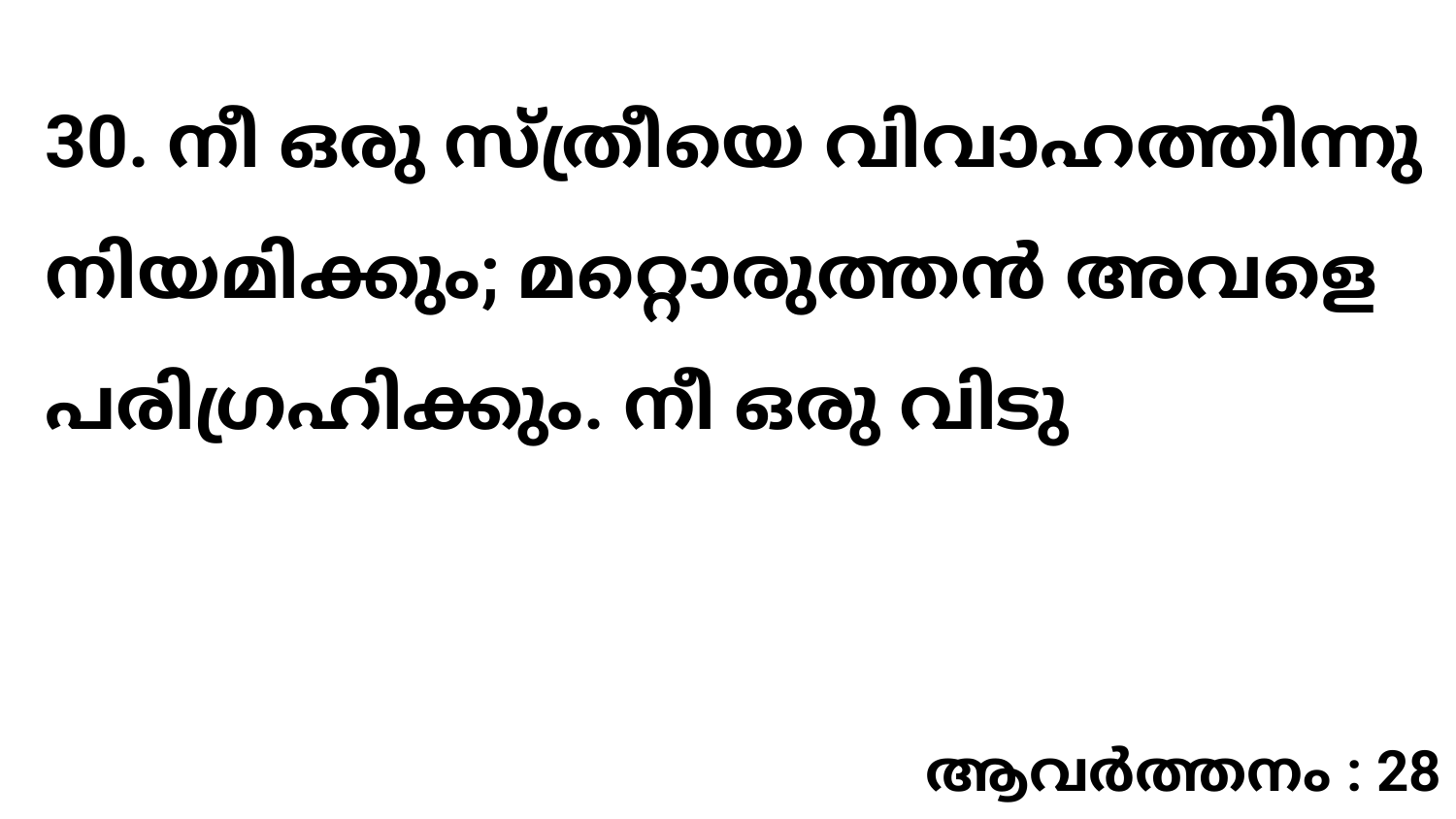

30. നീ ഒരു സ്ത്രീയെ വിവാഹത്തിന്നു നിയമിക്കും; മറ്റൊരുത്തൻ അവളെ പരിഗ്രഹിക്കും. നീ ഒരു വിടു
ആവർത്തനം : 28